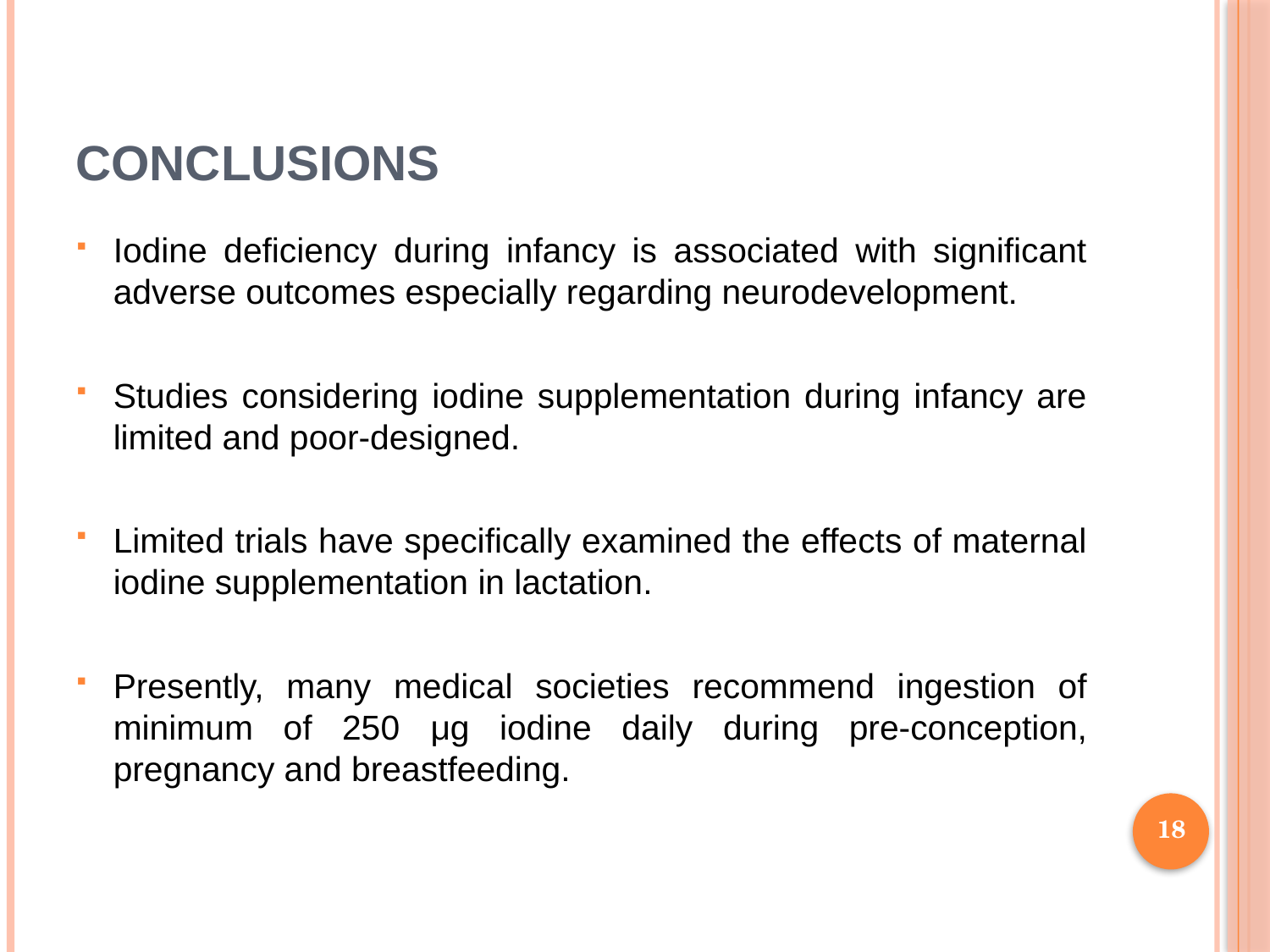

# Conclusions
Iodine deficiency during infancy is associated with significant adverse outcomes especially regarding neurodevelopment.

Studies considering iodine supplementation during infancy are limited and poor-designed.

Limited trials have specifically examined the effects of maternal iodine supplementation in lactation.

Presently, many medical societies recommend ingestion of minimum of 250 μg iodine daily during pre-conception, pregnancy and breastfeeding.

18